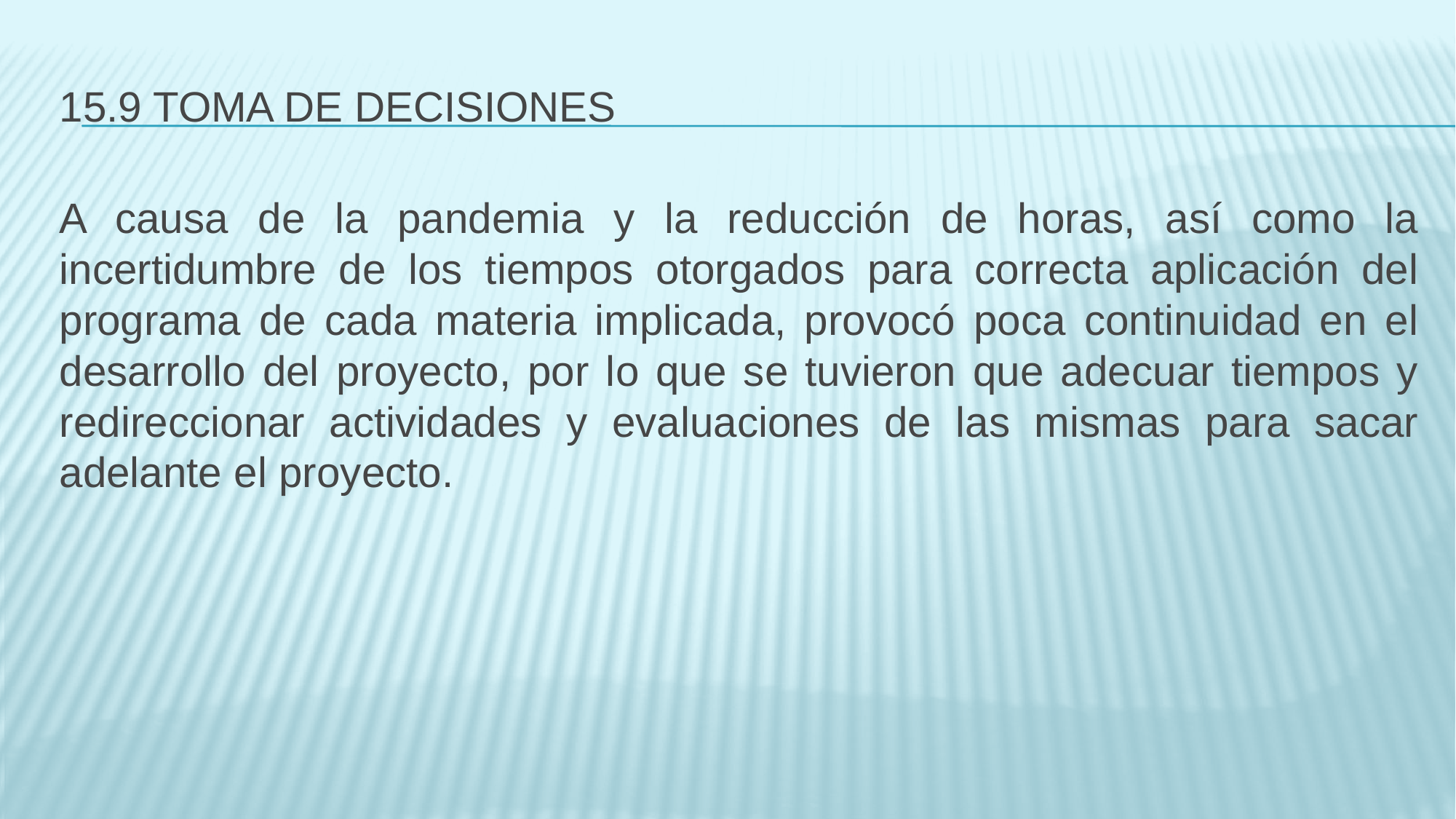

# 15.9 TOMA DE DECISIONES
A causa de la pandemia y la reducción de horas, así como la incertidumbre de los tiempos otorgados para correcta aplicación del programa de cada materia implicada, provocó poca continuidad en el desarrollo del proyecto, por lo que se tuvieron que adecuar tiempos y redireccionar actividades y evaluaciones de las mismas para sacar adelante el proyecto.